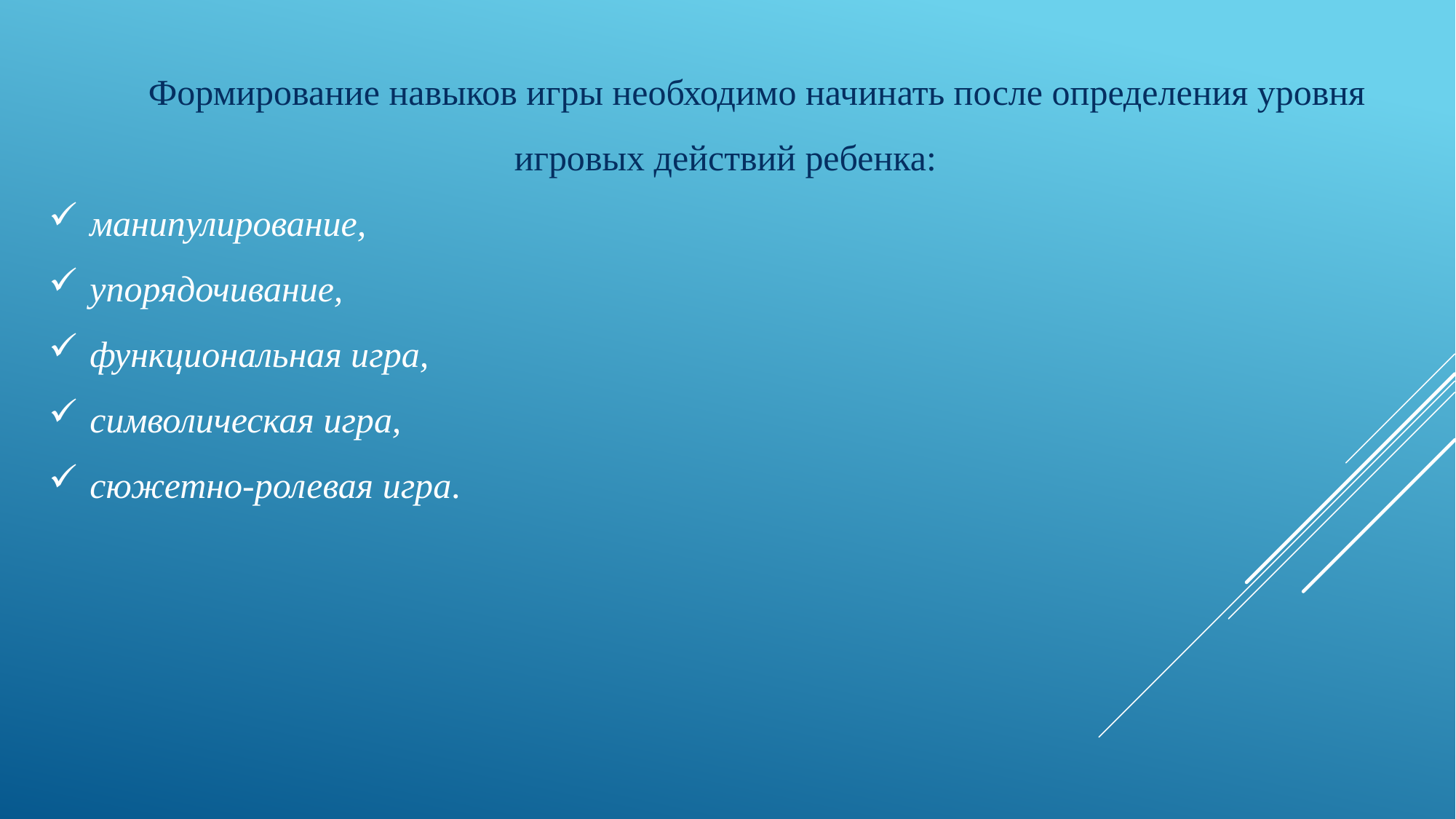

Формирование навыков игры необходимо начинать после определения уровня игровых действий ребенка:
манипулирование,
упорядочивание,
функциональная игра,
символическая игра,
сюжетно-ролевая игра.